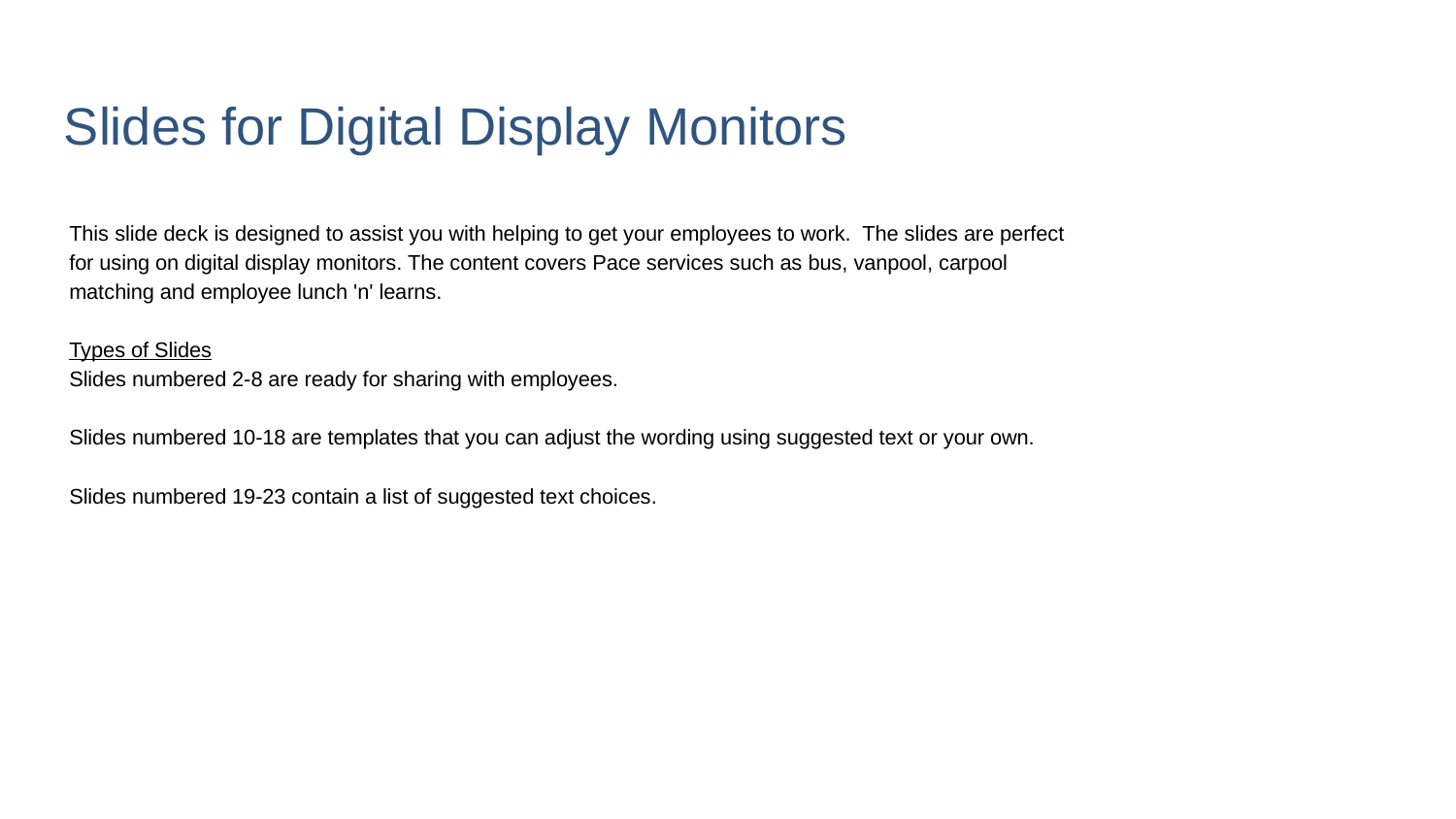

# Slides for Digital Display Monitors
This slide deck is designed to assist you with helping to get your employees to work.  The slides are perfect for using on digital display monitors. The content covers Pace services such as bus, vanpool, carpool matching and employee lunch 'n' learns.

Types of Slides
Slides numbered 2-8 are ready for sharing with employees.

Slides numbered 10-18 are templates that you can adjust the wording using suggested text or your own.

Slides numbered 19-23 contain a list of suggested text choices.